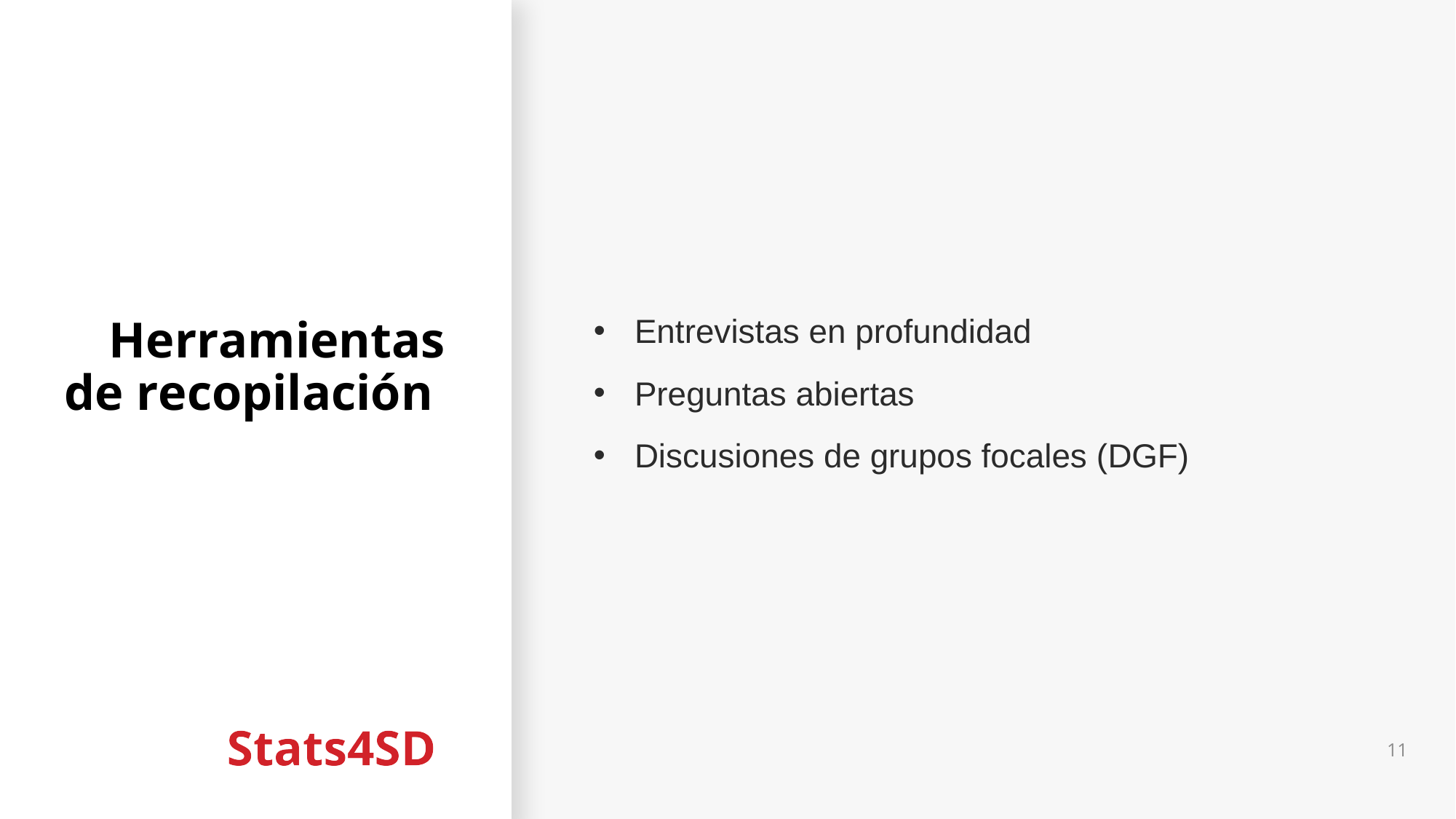

# Herramientas de recopilación
Entrevistas en profundidad
Preguntas abiertas
Discusiones de grupos focales (DGF)
11